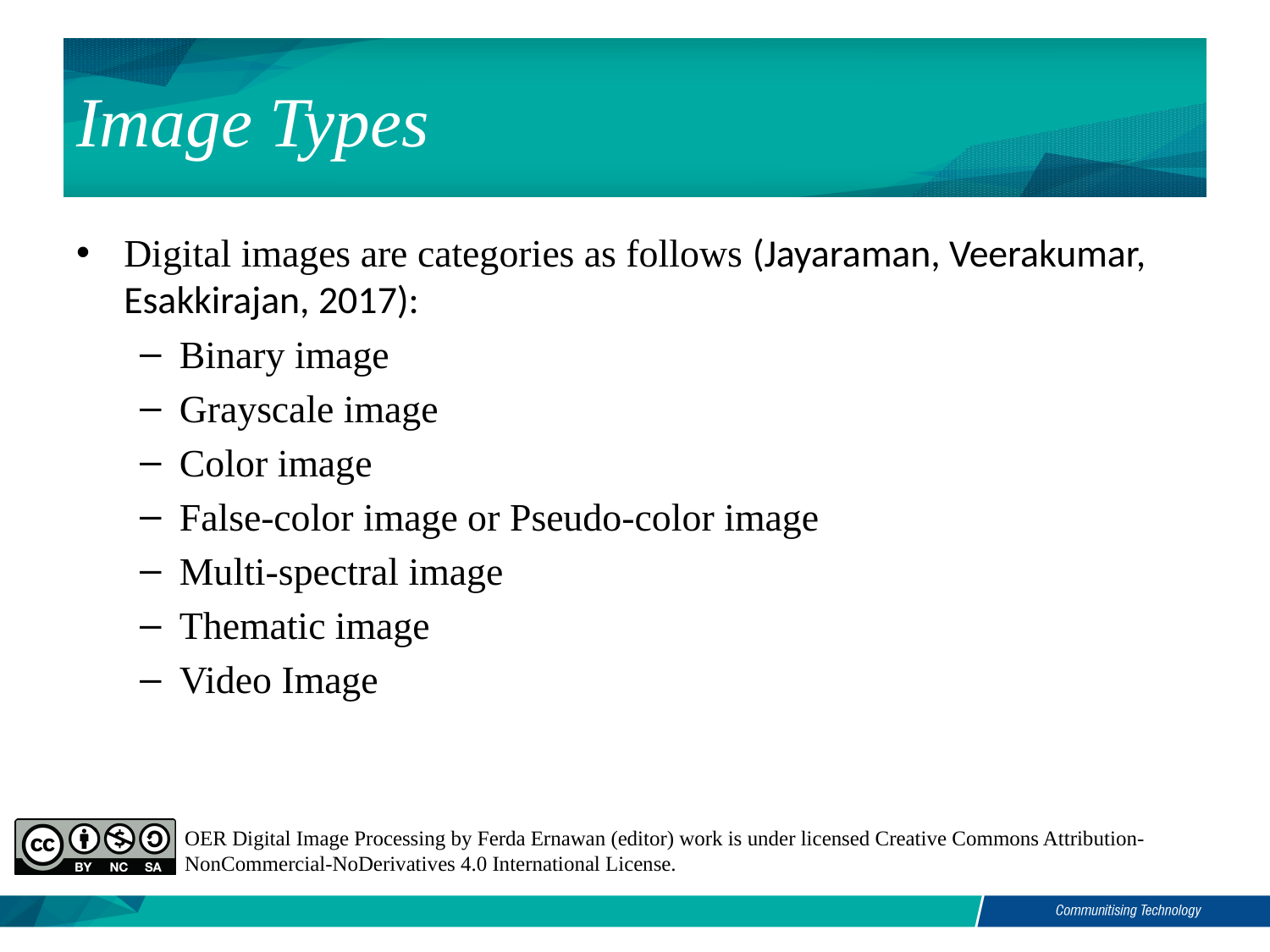

# Image Types
Digital images are categories as follows (Jayaraman, Veerakumar, Esakkirajan, 2017):
Binary image
Grayscale image
Color image
False-color image or Pseudo-color image
Multi-spectral image
Thematic image
Video Image